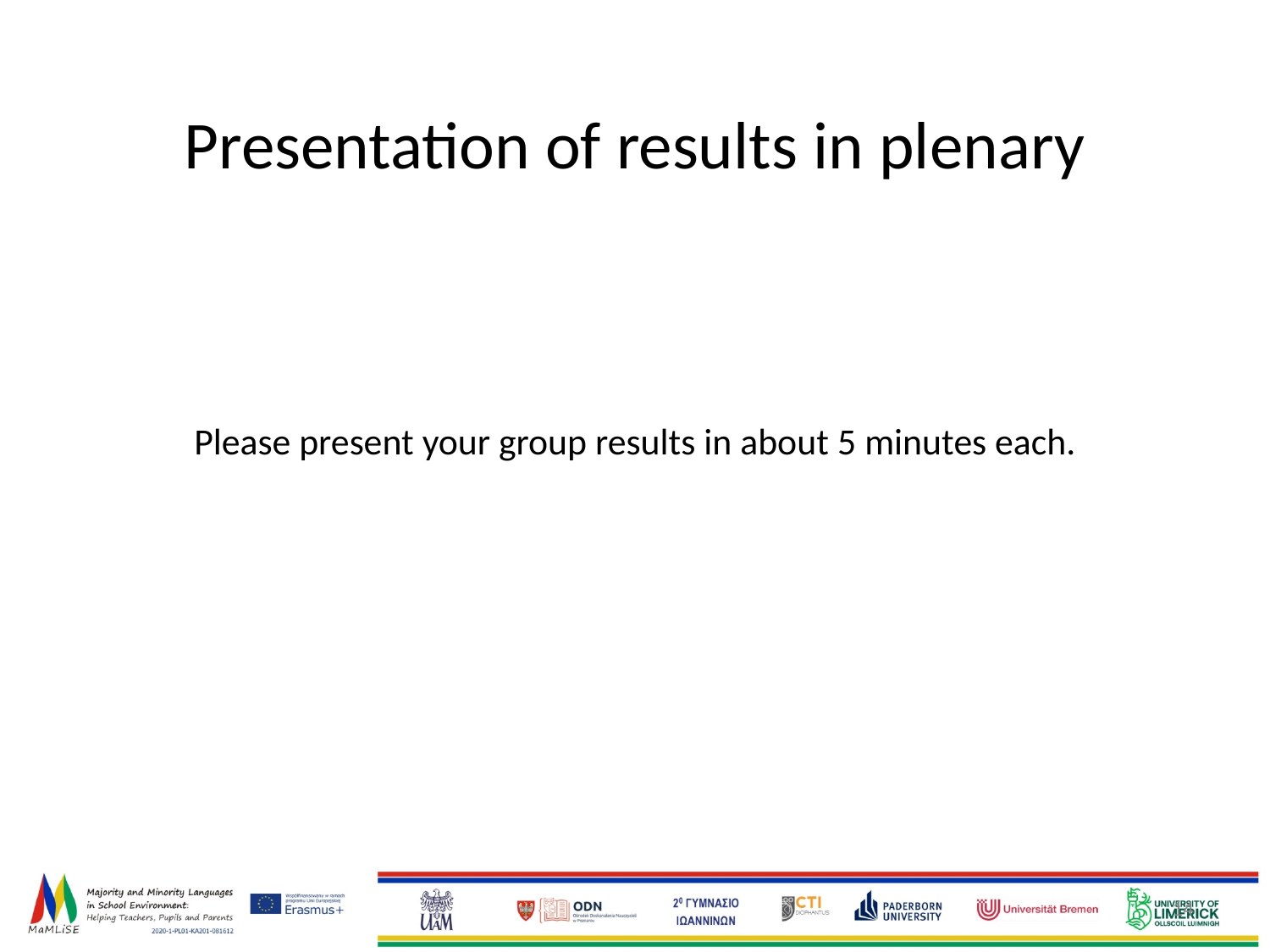

# Presentation of results in plenary

Please present your group results in about 5 minutes each.
14